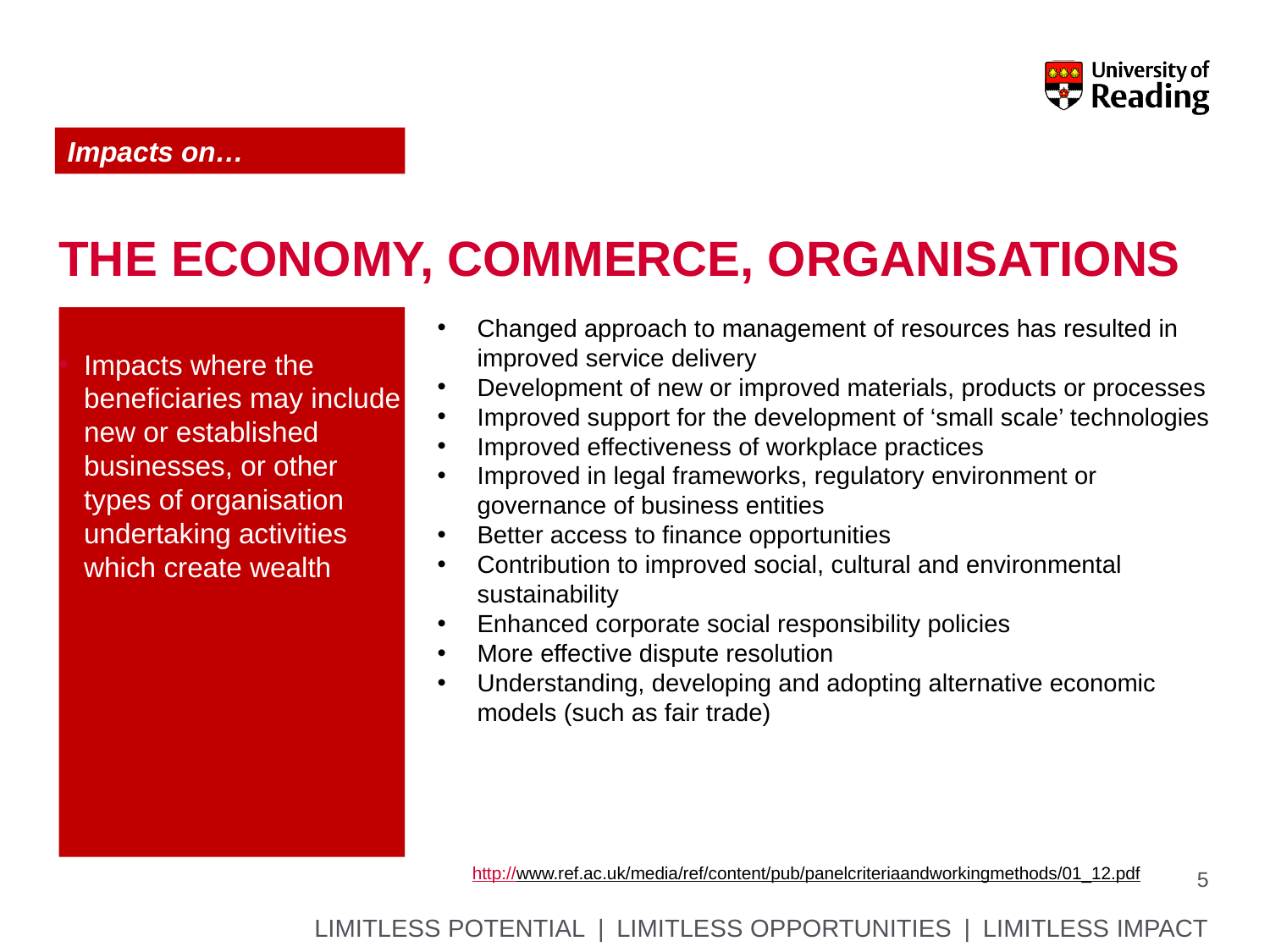

Impacts on…
# The Economy, commerce, organisations
Changed approach to management of resources has resulted in improved service delivery
Development of new or improved materials, products or processes
Improved support for the development of ‘small scale’ technologies
Improved effectiveness of workplace practices
Improved in legal frameworks, regulatory environment or governance of business entities
Better access to finance opportunities
Contribution to improved social, cultural and environmental sustainability
Enhanced corporate social responsibility policies
More effective dispute resolution
Understanding, developing and adopting alternative economic models (such as fair trade)

Impacts where the beneficiaries may include new or established businesses, or other types of organisation undertaking activities which create wealth
http://www.ref.ac.uk/media/ref/content/pub/panelcriteriaandworkingmethods/01_12.pdf
5